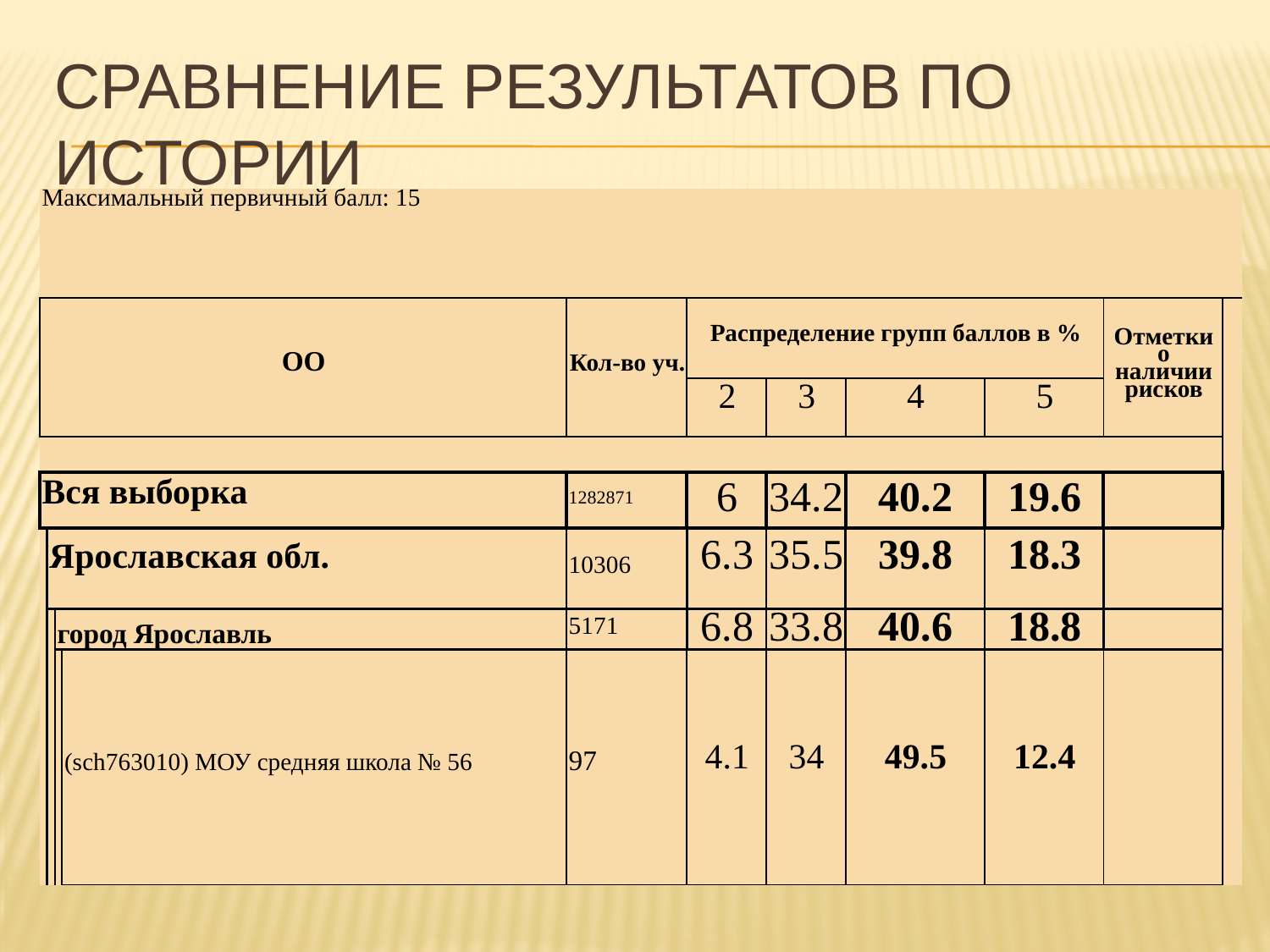

# Сравнение результатов по Истории
| Максимальный первичный балл: 15 |  |  |  |  |  |  |  |  |  |  |
| --- | --- | --- | --- | --- | --- | --- | --- | --- | --- | --- |
|  |  |  |  |  |  |  |  |  |  |  |
| ОО |  |  |  | Кол-во уч. | Распределение групп баллов в % |  |  |  | Отметки о наличии рисков |  |
|  |  |  |  |  | 2 | 3 | 4 | 5 |  |  |
|  |  |  |  |  |  |  |  |  |  |  |
| Вся выборка |  |  |  | 1282871 | 6 | 34.2 | 40.2 | 19.6 |  |  |
|  | Ярославская обл. |  |  | 10306 | 6.3 | 35.5 | 39.8 | 18.3 |  |  |
|  |  | город Ярославль |  | 5171 | 6.8 | 33.8 | 40.6 | 18.8 |  |  |
|  |  |  | (sch763010) МОУ средняя школа № 56 | 97 | 4.1 | 34 | 49.5 | 12.4 |  |  |